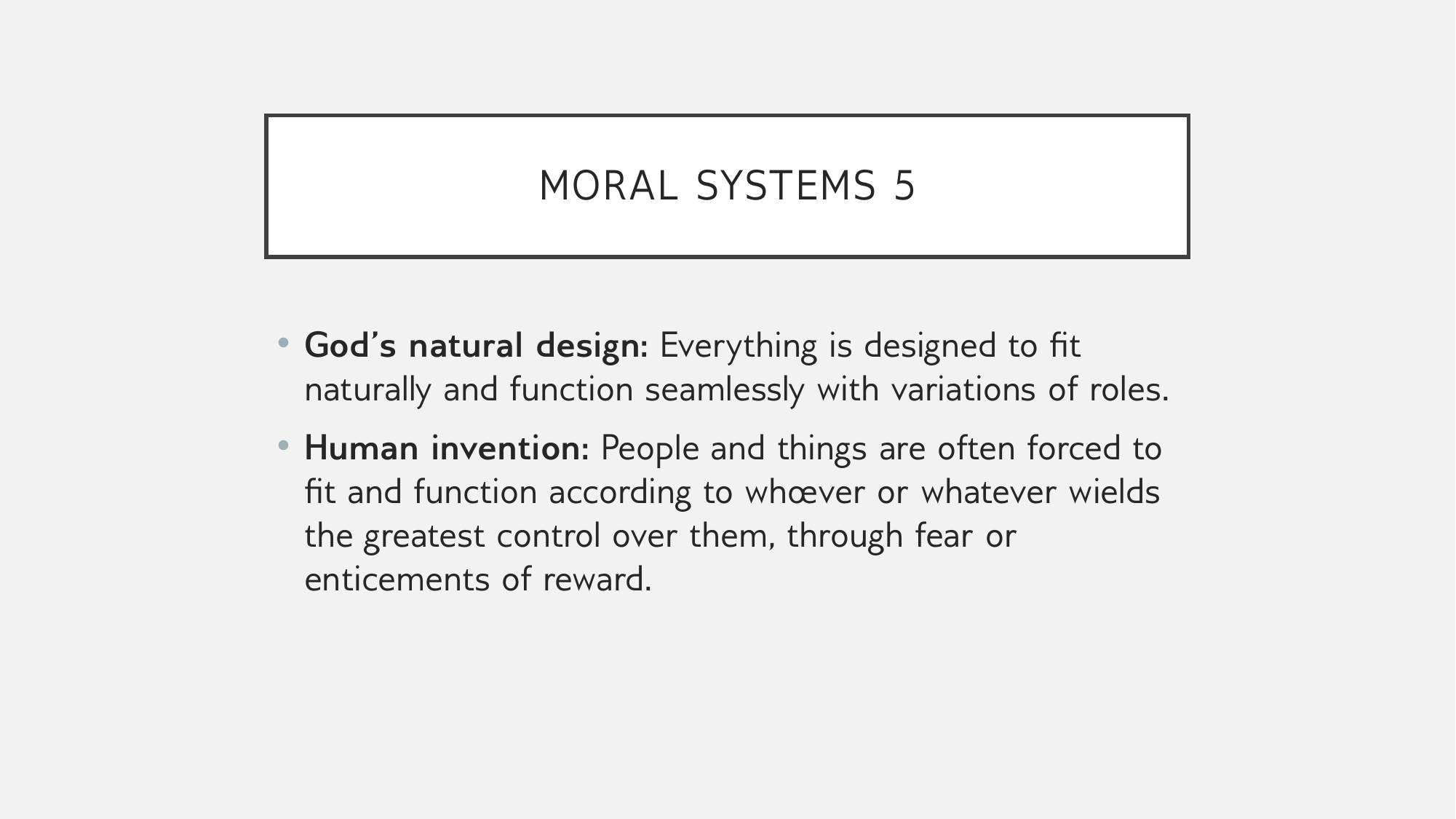

# Moral systems 5
God’s natural design: Everything is designed to fit naturally and function seamlessly with variations of roles.
Human invention: People and things are often forced to fit and function according to whoever or whatever wields the greatest control over them, through fear or enticements of reward.